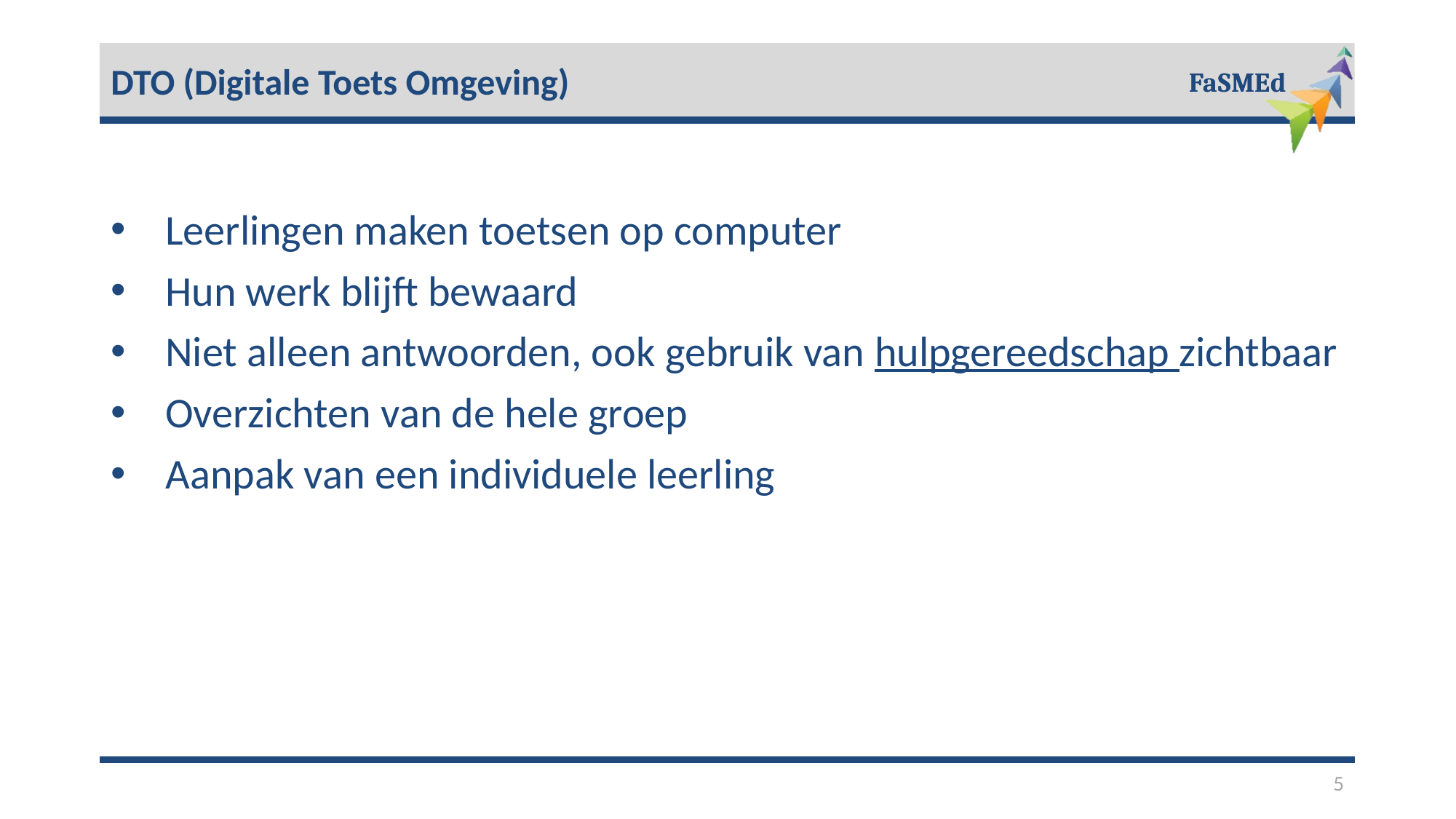

DTO (Digitale Toets Omgeving)

Leerlingen maken toetsen op computer
Hun werk blijft bewaard
Niet alleen antwoorden, ook gebruik van hulpgereedschap zichtbaar
Overzichten van de hele groep
Aanpak van een individuele leerling